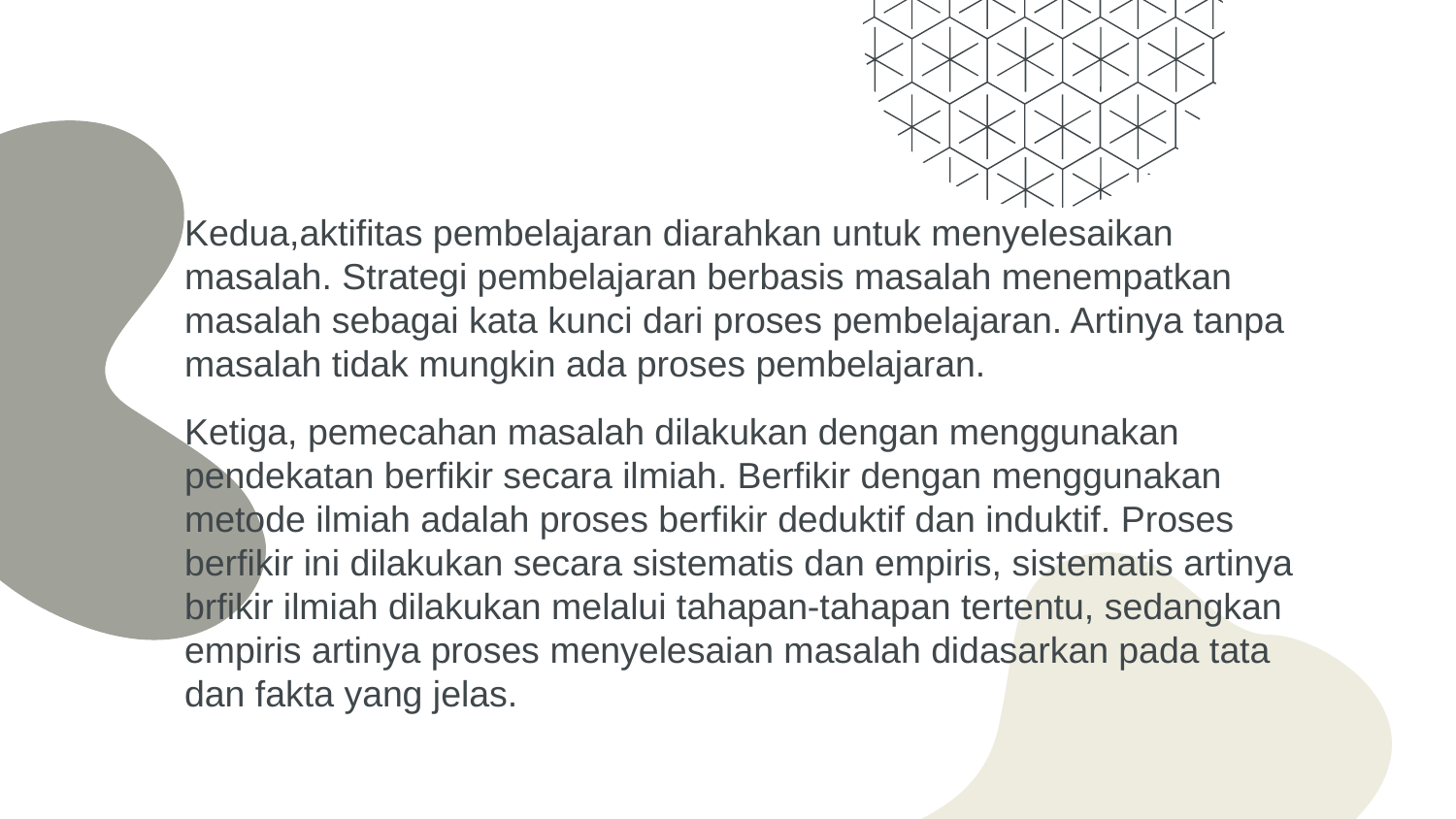

Kedua,aktifitas pembelajaran diarahkan untuk menyelesaikan masalah. Strategi pembelajaran berbasis masalah menempatkan masalah sebagai kata kunci dari proses pembelajaran. Artinya tanpa masalah tidak mungkin ada proses pembelajaran.
Ketiga, pemecahan masalah dilakukan dengan menggunakan pendekatan berfikir secara ilmiah. Berfikir dengan menggunakan metode ilmiah adalah proses berfikir deduktif dan induktif. Proses berfikir ini dilakukan secara sistematis dan empiris, sistematis artinya brfikir ilmiah dilakukan melalui tahapan-tahapan tertentu, sedangkan empiris artinya proses menyelesaian masalah didasarkan pada tata dan fakta yang jelas.